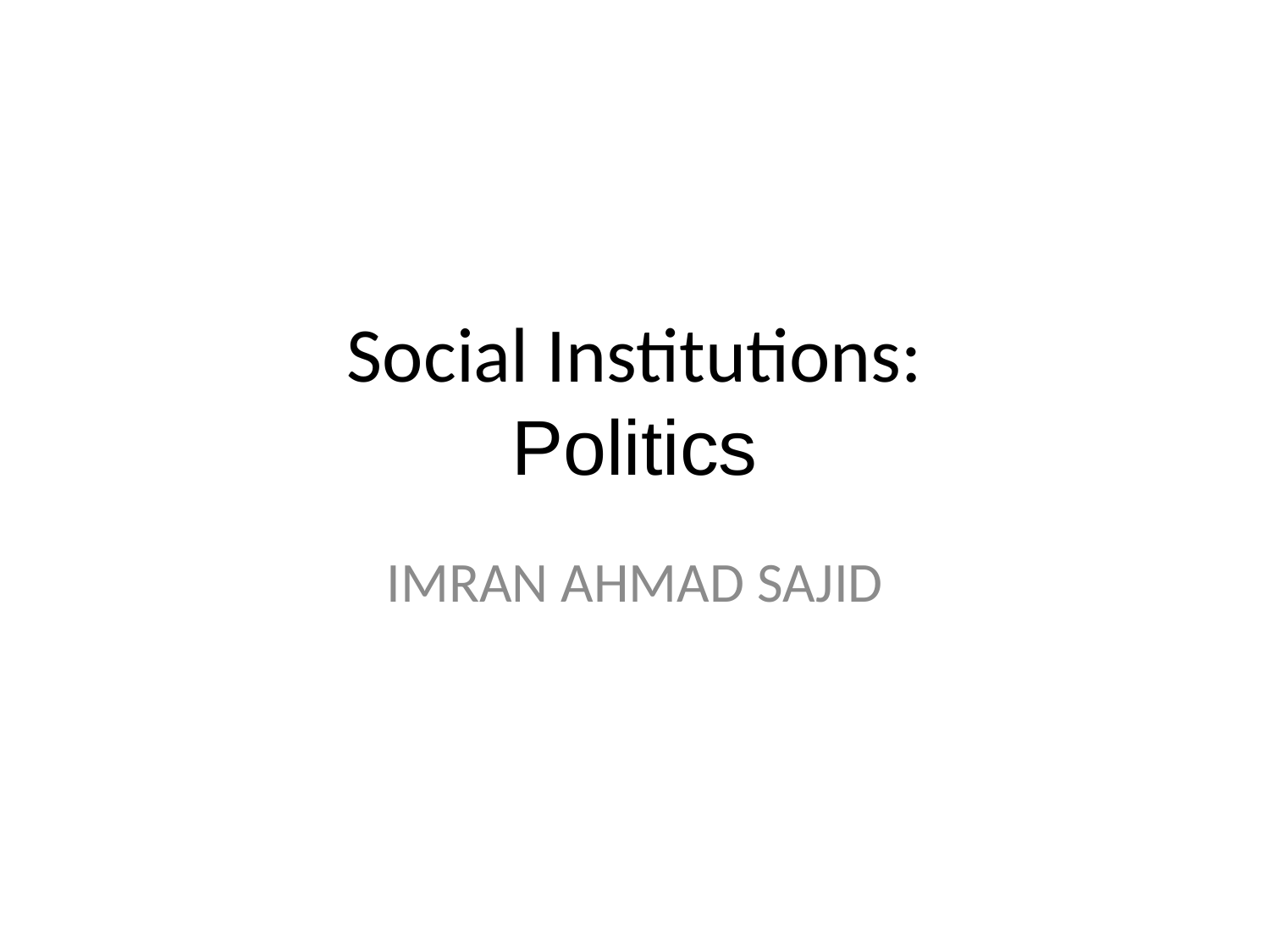

# Social Institutions: Politics
IMRAN AHMAD SAJID